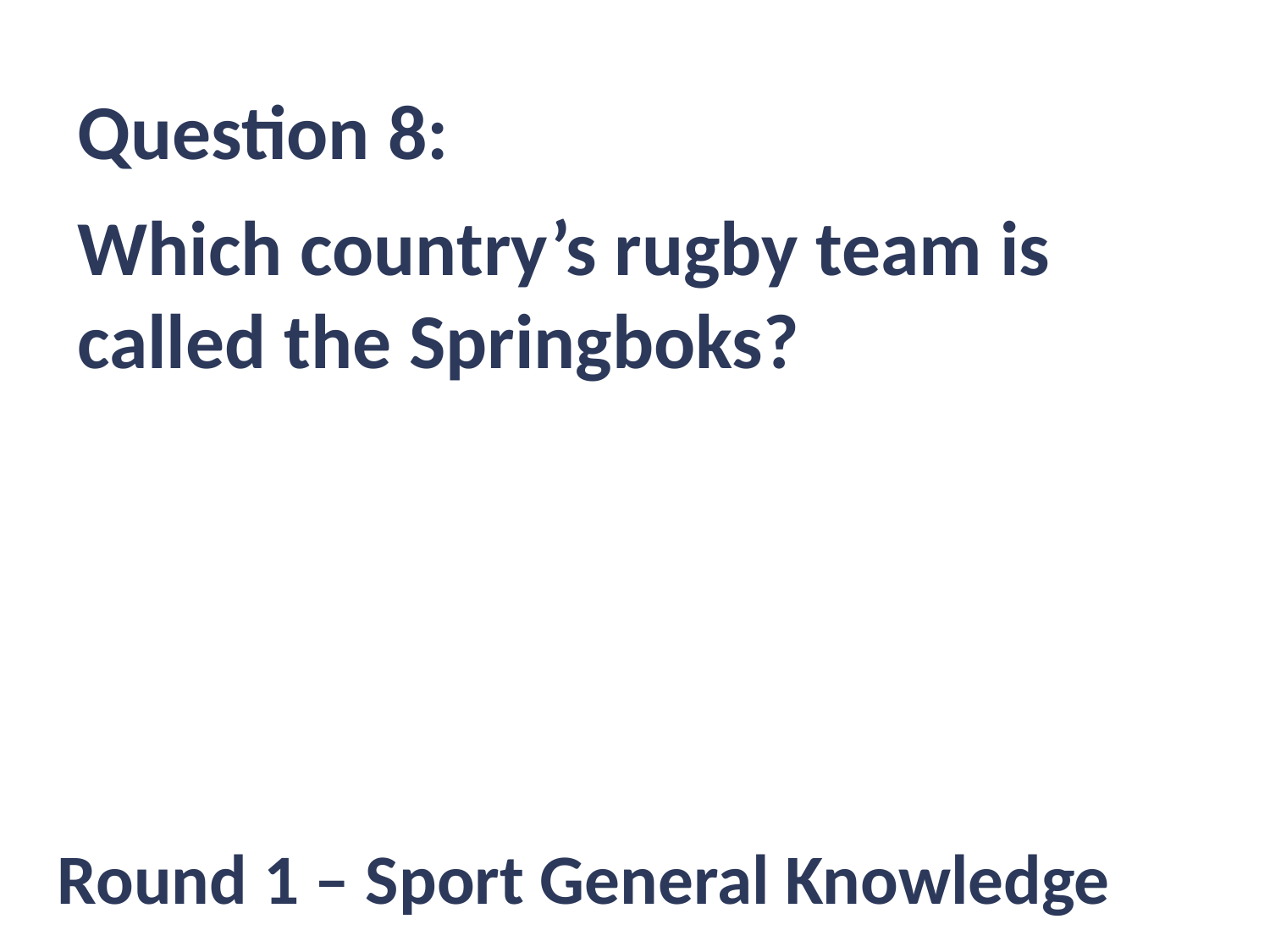

Question 8:

Which country’s rugby team is called the Springboks?
Round 1 – Sport General Knowledge